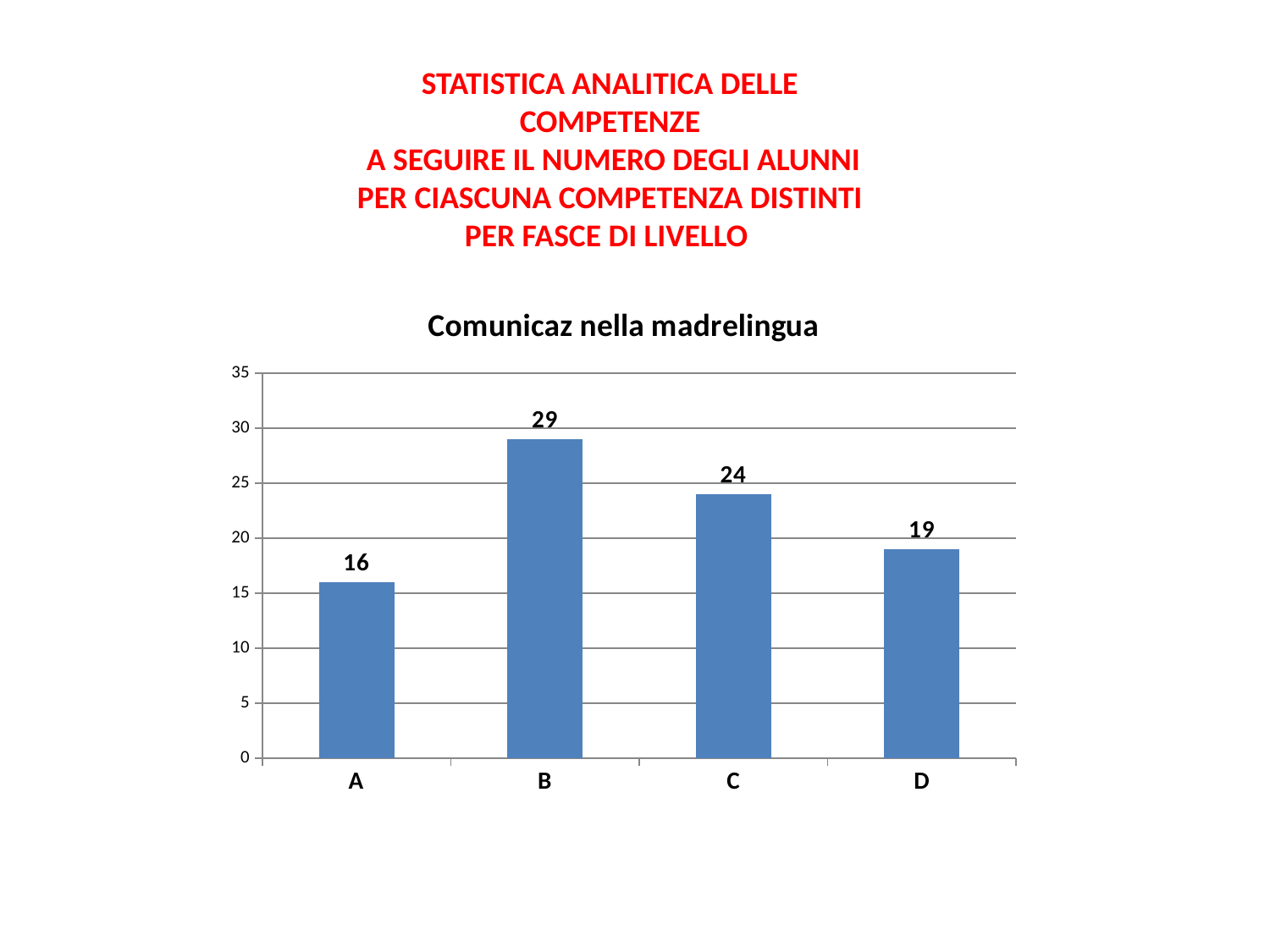

STATISTICA ANALITICA DELLE COMPETENZE
 A SEGUIRE IL NUMERO DEGLI ALUNNI PER CIASCUNA COMPETENZA DISTINTI PER FASCE DI LIVELLO

### Chart:

| Category | Comunicaz nella madrelingua |
|---|---|
| A | 16.0 |
| B | 29.0 |
| C | 24.0 |
| D | 19.0 |